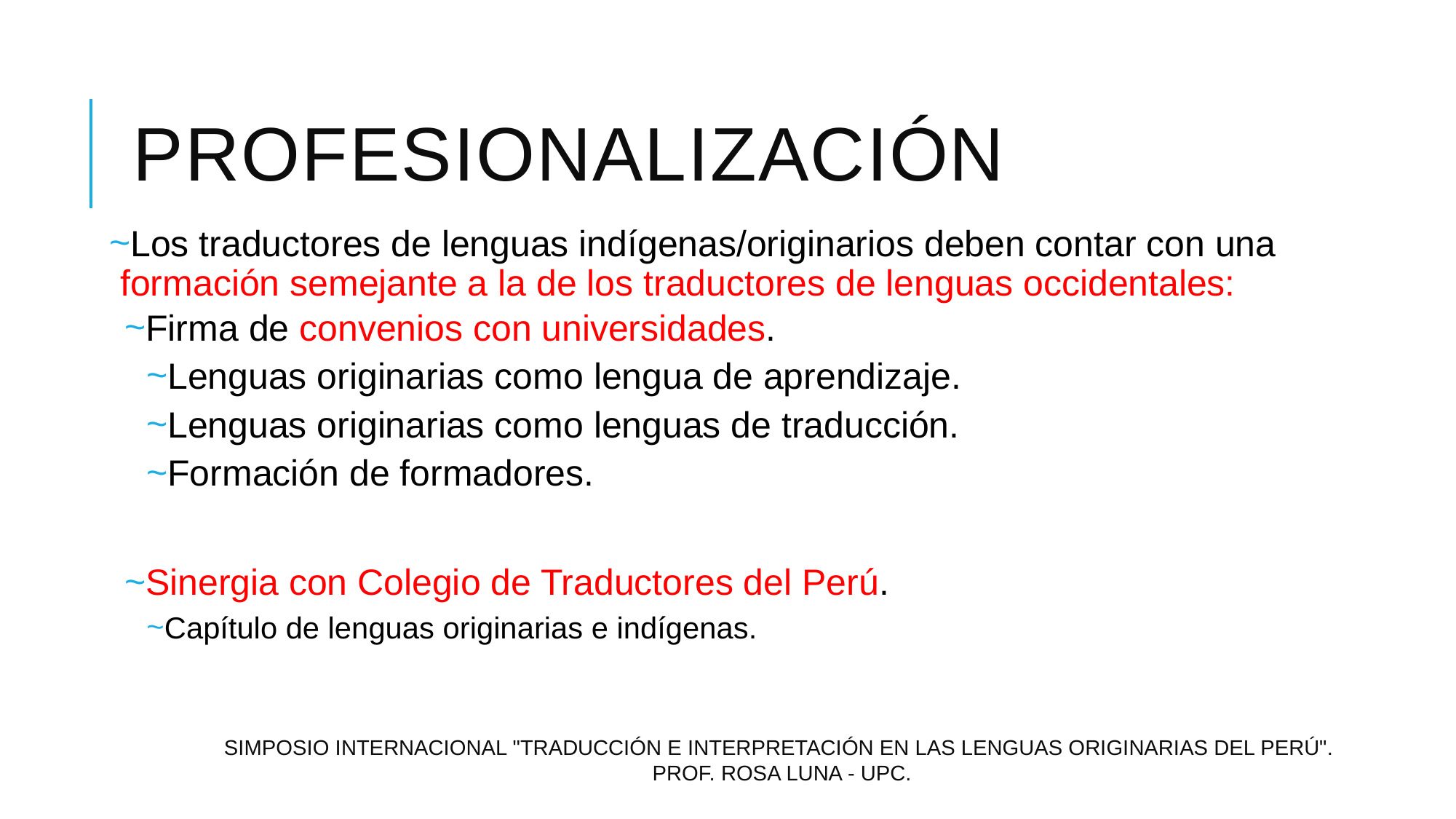

# PROFESIONALIZACIÓN
Los traductores de lenguas indígenas/originarios deben contar con una formación semejante a la de los traductores de lenguas occidentales:
Firma de convenios con universidades.
Lenguas originarias como lengua de aprendizaje.
Lenguas originarias como lenguas de traducción.
Formación de formadores.

Sinergia con Colegio de Traductores del Perú.
Capítulo de lenguas originarias e indígenas.

SIMPOSIO INTERNACIONAL "TRADUCCIÓN E INTERPRETACIÓN EN LAS LENGUAS ORIGINARIAS DEL PERÚ".
PROF. ROSA LUNA - UPC.